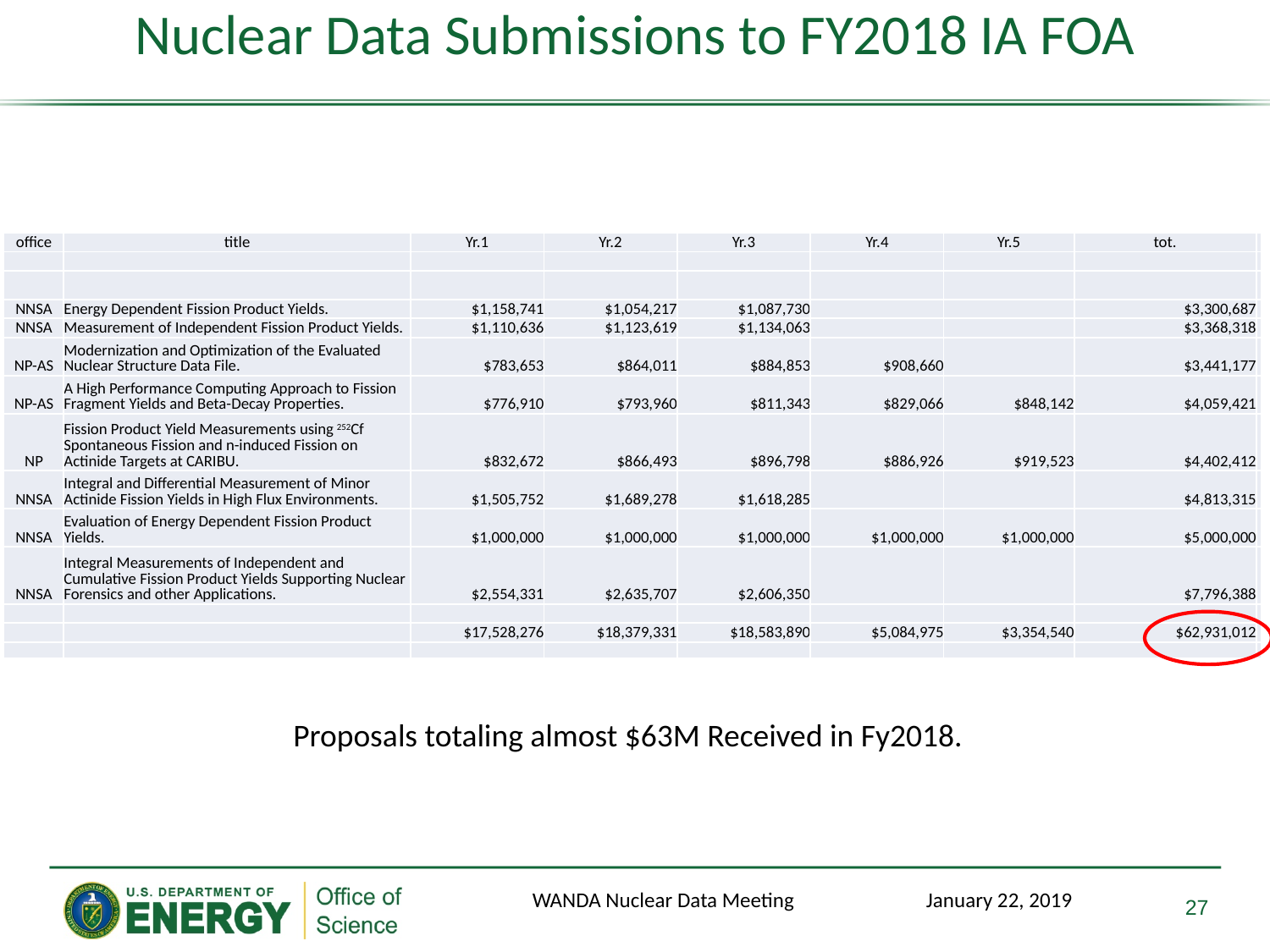

# Nuclear Data Submissions to FY2018 IA FOA
| office | title | Yr.1 | Yr.2 | Yr.3 | Yr.4 | Yr.5 | tot. |  |
| --- | --- | --- | --- | --- | --- | --- | --- | --- |
|  |  |  |  |  |  |  |  |  |
|  |  |  |  |  |  |  |  |  |
| NNSA | Energy Dependent Fission Product Yields. | $1,158,741 | $1,054,217 | $1,087,730 |  |  | $3,300,687 |  |
| NNSA | Measurement of Independent Fission Product Yields. | $1,110,636 | $1,123,619 | $1,134,063 |  |  | $3,368,318 |  |
| NP-AS | Modernization and Optimization of the Evaluated Nuclear Structure Data File. | $783,653 | $864,011 | $884,853 | $908,660 |  | $3,441,177 |  |
| NP-AS | A High Performance Computing Approach to Fission Fragment Yields and Beta-Decay Properties. | $776,910 | $793,960 | $811,343 | $829,066 | $848,142 | $4,059,421 |  |
| NP | Fission Product Yield Measurements using 252Cf Spontaneous Fission and n-induced Fission on Actinide Targets at CARIBU. | $832,672 | $866,493 | $896,798 | $886,926 | $919,523 | $4,402,412 |  |
| NNSA | Integral and Differential Measurement of Minor Actinide Fission Yields in High Flux Environments. | $1,505,752 | $1,689,278 | $1,618,285 |  |  | $4,813,315 |  |
| NNSA | Evaluation of Energy Dependent Fission Product Yields. | $1,000,000 | $1,000,000 | $1,000,000 | $1,000,000 | $1,000,000 | $5,000,000 |  |
| NNSA | Integral Measurements of Independent and Cumulative Fission Product Yields Supporting Nuclear Forensics and other Applications. | $2,554,331 | $2,635,707 | $2,606,350 |  |  | $7,796,388 |  |
|  |  |  |  |  |  |  |  |  |
|  |  | $17,528,276 | $18,379,331 | $18,583,890 | $5,084,975 | $3,354,540 | $62,931,012 |  |
|  |  |  |  |  |  |  |  |  |

Proposals totaling almost $63M Received in Fy2018.
27